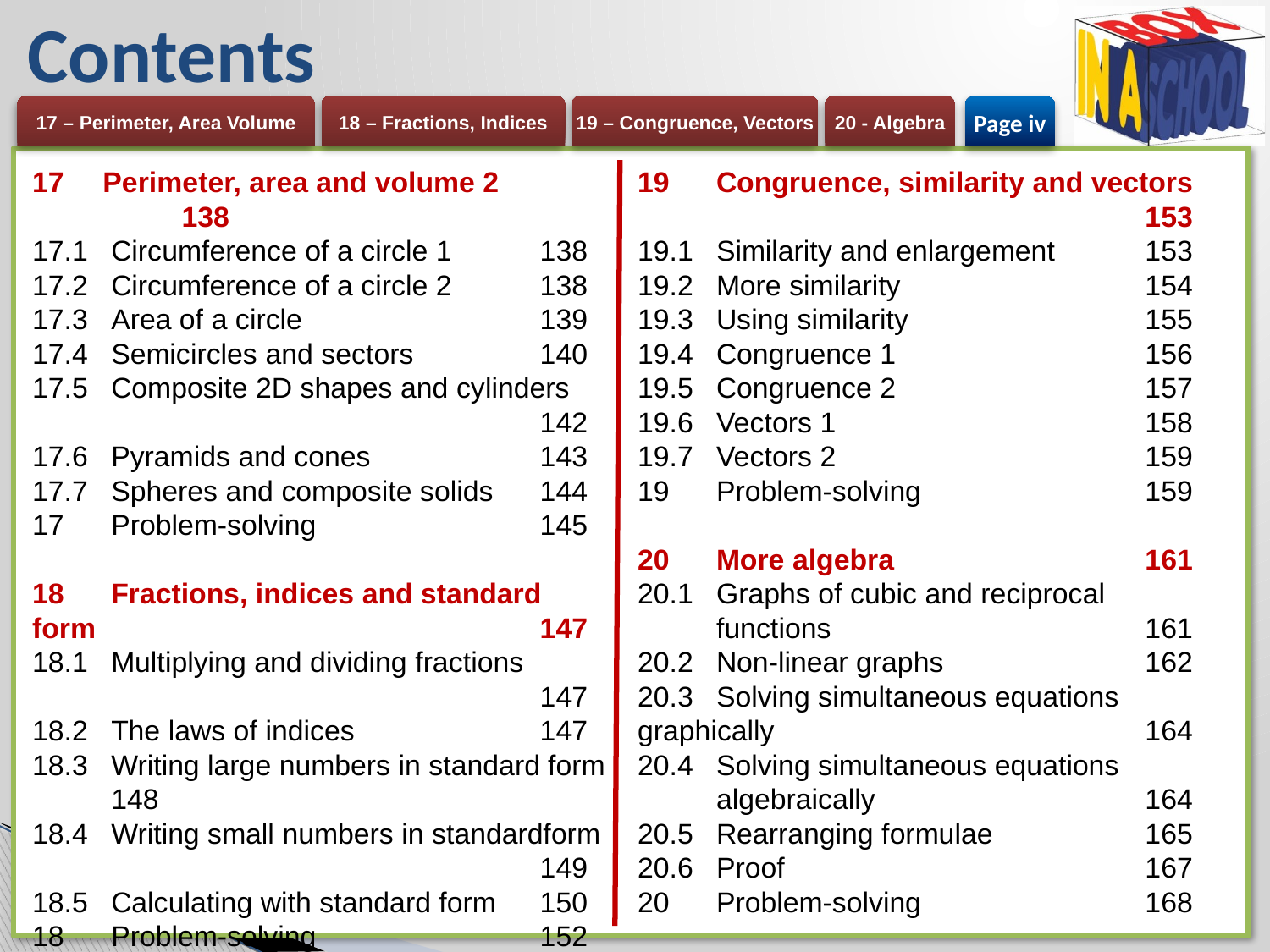

# Contents
Page iv
Perimeter, area and volume 2	138
17.1	Circumference of a circle 1	138
17.2	Circumference of a circle 2	138
17.3	Area of a circle	139
17.4	Semicircles and sectors	140
17.5	Composite 2D shapes and cylinders			142
17.6	Pyramids and cones	143
17.7	Spheres and composite solids	144
17	Problem-solving	145

18	Fractions, indices and standard form		147
18.1	Multiplying and dividing fractions			147
18.2	The laws of indices	147
18.3	Writing large numbers in standard	 form	148
18.4	Writing small numbers in standard	form		149
18.5	Calculating with standard form	150
18	Problem-solving	152

19	Congruence, similarity and vectors			153
19.1	Similarity and enlargement	153
19.2	More similarity	154
19.3	Using similarity	155
19.4	Congruence 1	156
19.5	Congruence 2	157
19.6	Vectors 1	158
19.7	Vectors 2	159
19	Problem-solving	159

20	More algebra	161
20.1	Graphs of cubic and reciprocal
	functions	161
20.2	Non-linear graphs	162
20.3	Solving simultaneous equations	graphically	164
20.4	Solving simultaneous equations
	algebraically	164
20.5	Rearranging formulae	165
20.6	Proof	167
20	Problem-solving	168